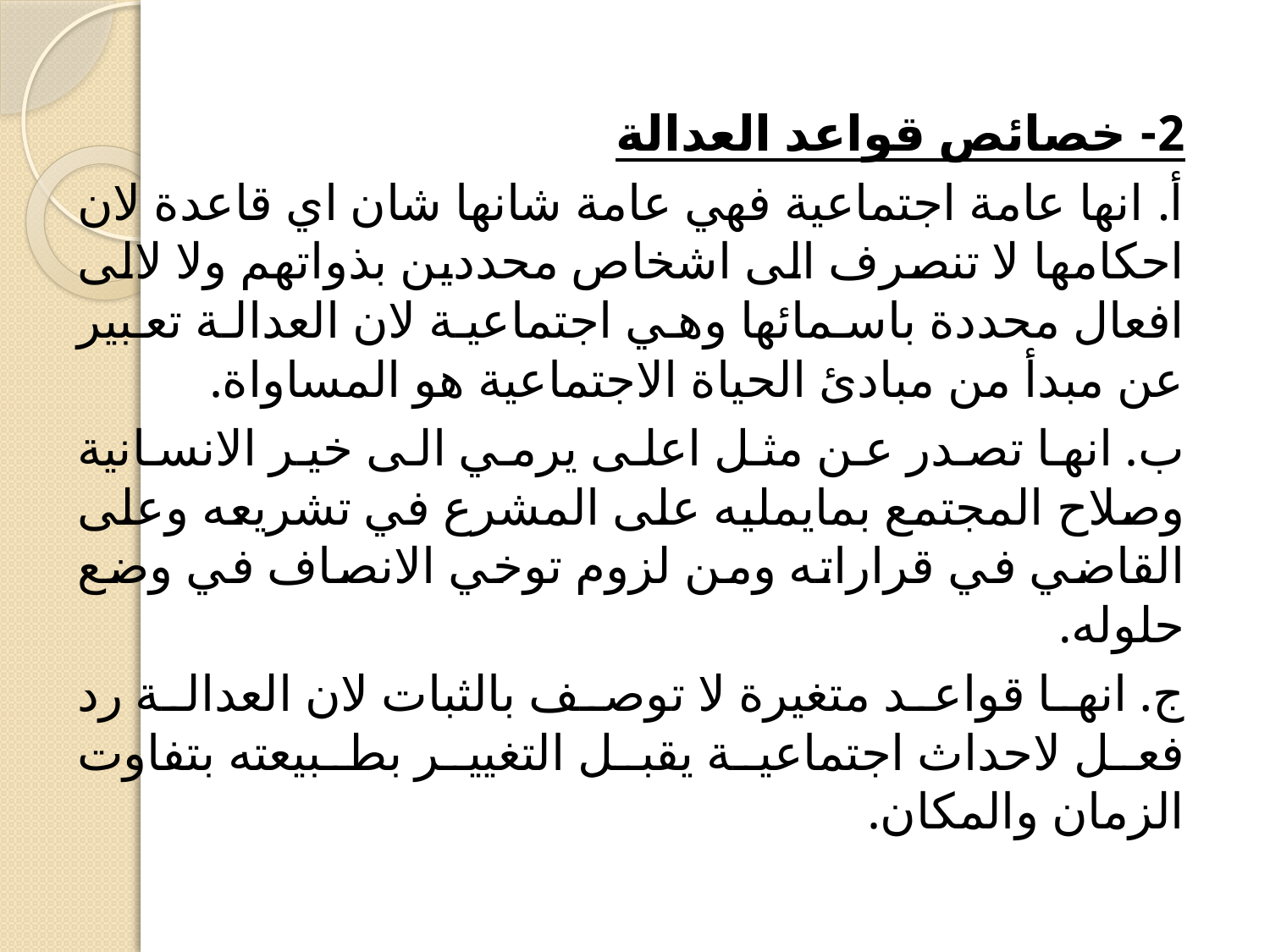

2- خصائص قواعد العدالة
أ. انها عامة اجتماعية فهي عامة شانها شان اي قاعدة لان احكامها لا تنصرف الى اشخاص محددين بذواتهم ولا لالى افعال محددة باسمائها وهي اجتماعية لان العدالة تعبير عن مبدأ من مبادئ الحياة الاجتماعية هو المساواة.
ب. انها تصدر عن مثل اعلى يرمي الى خير الانسانية وصلاح المجتمع بمايمليه على المشرع في تشريعه وعلى القاضي في قراراته ومن لزوم توخي الانصاف في وضع حلوله.
ج. انها قواعد متغيرة لا توصف بالثبات لان العدالة رد فعل لاحداث اجتماعية يقبل التغيير بطبيعته بتفاوت الزمان والمكان.